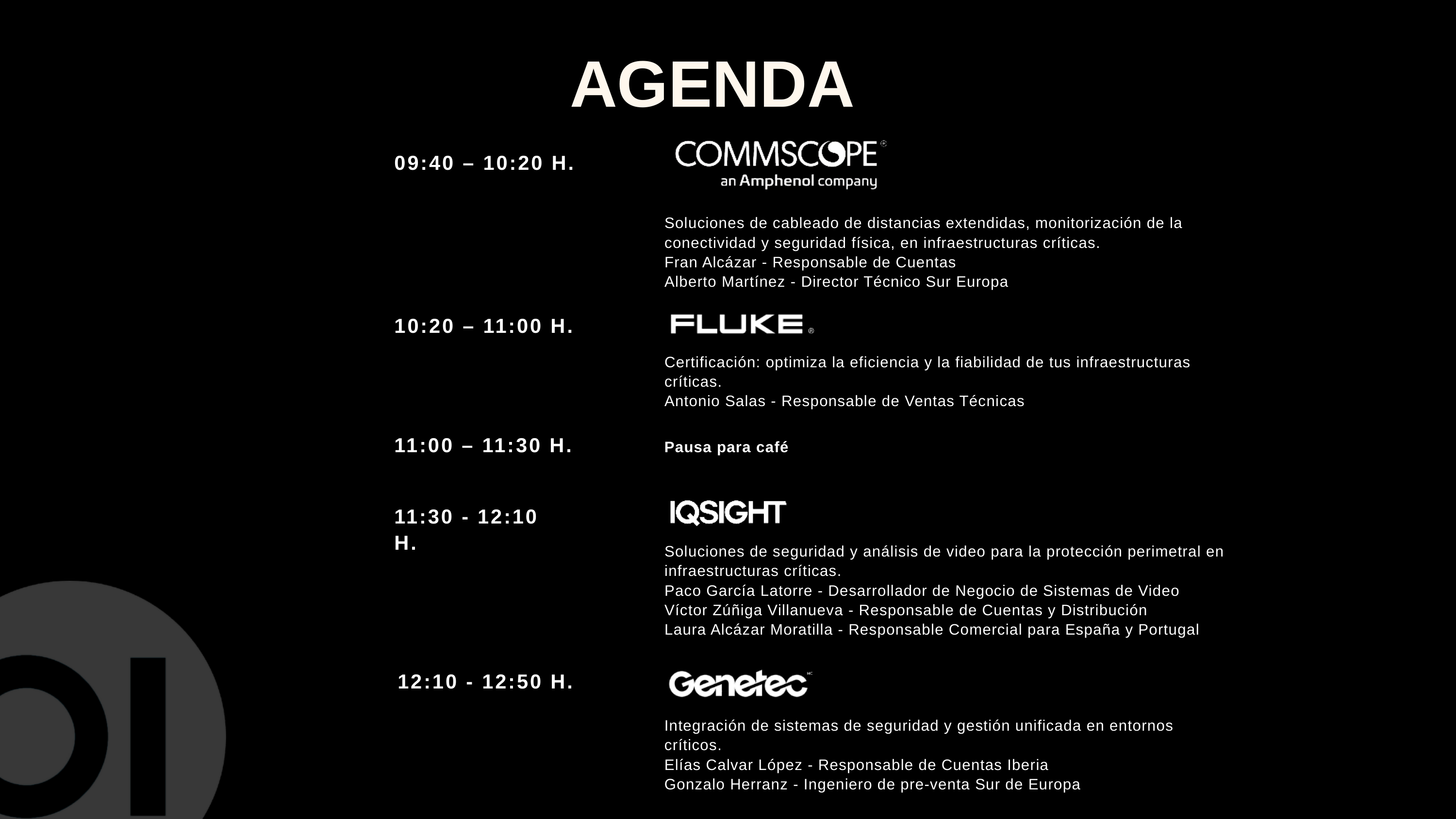

AGENDA

09:40 – 10:20 H.
Soluciones de cableado de distancias extendidas, monitorización de la conectividad y seguridad física, en infraestructuras críticas.
Fran Alcázar - Responsable de Cuentas
Alberto Martínez - Director Técnico Sur Europa

10:20 – 11:00 H.
Certificación: optimiza la eficiencia y la fiabilidad de tus infraestructuras críticas.
Antonio Salas - Responsable de Ventas Técnicas
11:00 – 11:30 H.
Pausa para café

11:30 - 12:10 H.
Soluciones de seguridad y análisis de video para la protección perimetral en infraestructuras críticas.
Paco García Latorre - Desarrollador de Negocio de Sistemas de Video
Víctor Zúñiga Villanueva - Responsable de Cuentas y Distribución
Laura Alcázar Moratilla - Responsable Comercial para España y Portugal

12:10 - 12:50 H.
Integración de sistemas de seguridad y gestión unificada en entornos críticos.
Elías Calvar López - Responsable de Cuentas Iberia
Gonzalo Herranz - Ingeniero de pre-venta Sur de Europa